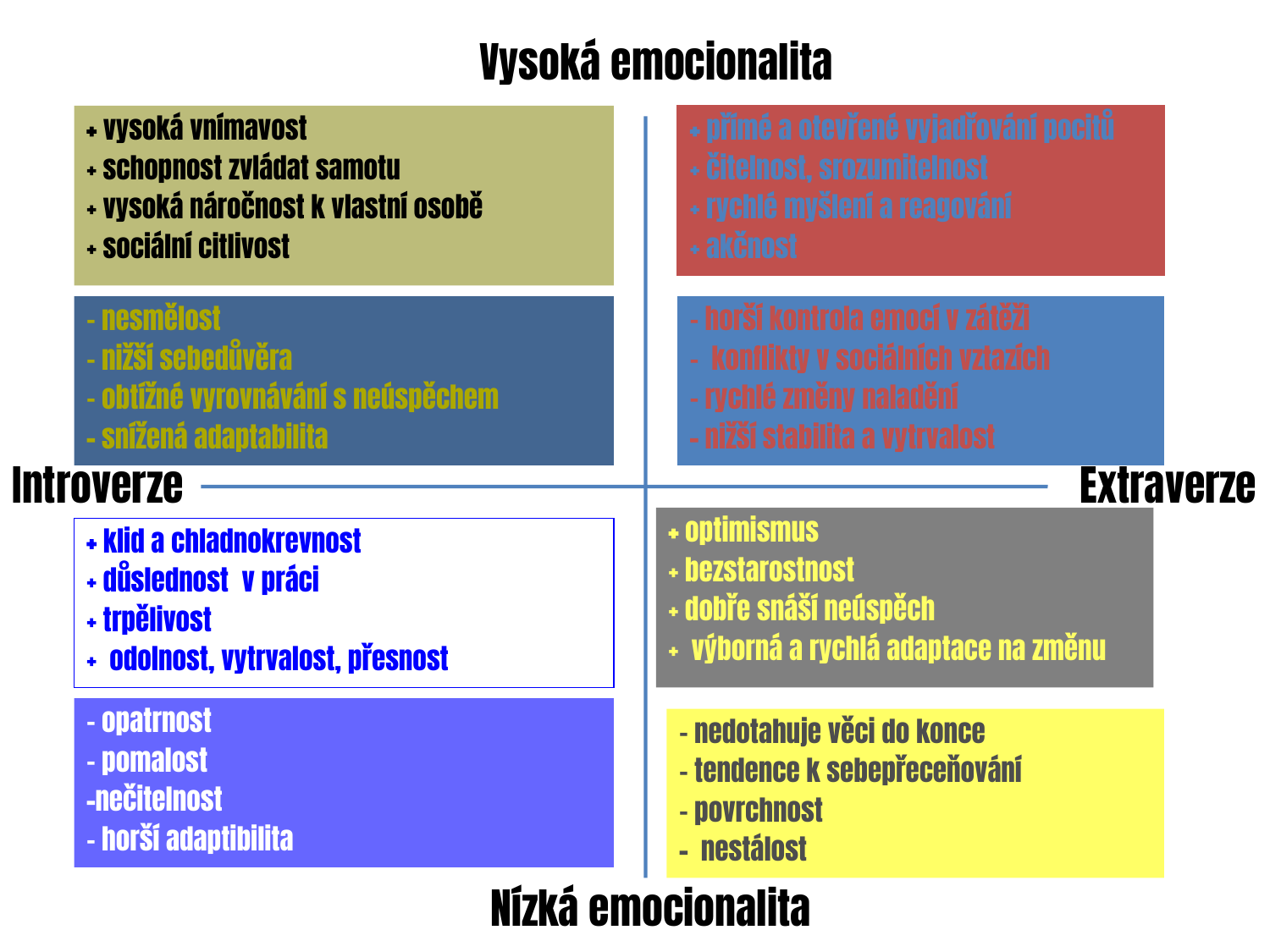

Vysoká emocionalita
+ vysoká vnímavost
+ schopnost zvládat samotu
+ vysoká náročnost k vlastní osobě
+ sociální citlivost
+ přímé a otevřené vyjadřování pocitů
+ čitelnost, srozumitelnost
+ rychlé myšlení a reagování
+ akčnost

- nesmělost
- nižší sebedůvěra
- obtížné vyrovnávání s neúspěchem
- snížená adaptabilita
- horší kontrola emocí v zátěži
-  konflikty v sociálních vztazích
- rychlé změny naladění
- nižší stabilita a vytrvalost
Introverze
  Extraverze

+ optimismus
+ bezstarostnost
+ dobře snáší neúspěch
+  výborná a rychlá adaptace na změnu
+ klid a chladnokrevnost
+ důslednost  v práci
+ trpělivost
+  odolnost, vytrvalost, přesnost
- opatrnost
- pomalost
-nečitelnost
- horší adaptibilita
- nedotahuje věci do konce
- tendence k sebepřeceňování
- povrchnost
-  nestálost
Nízká emocionalita